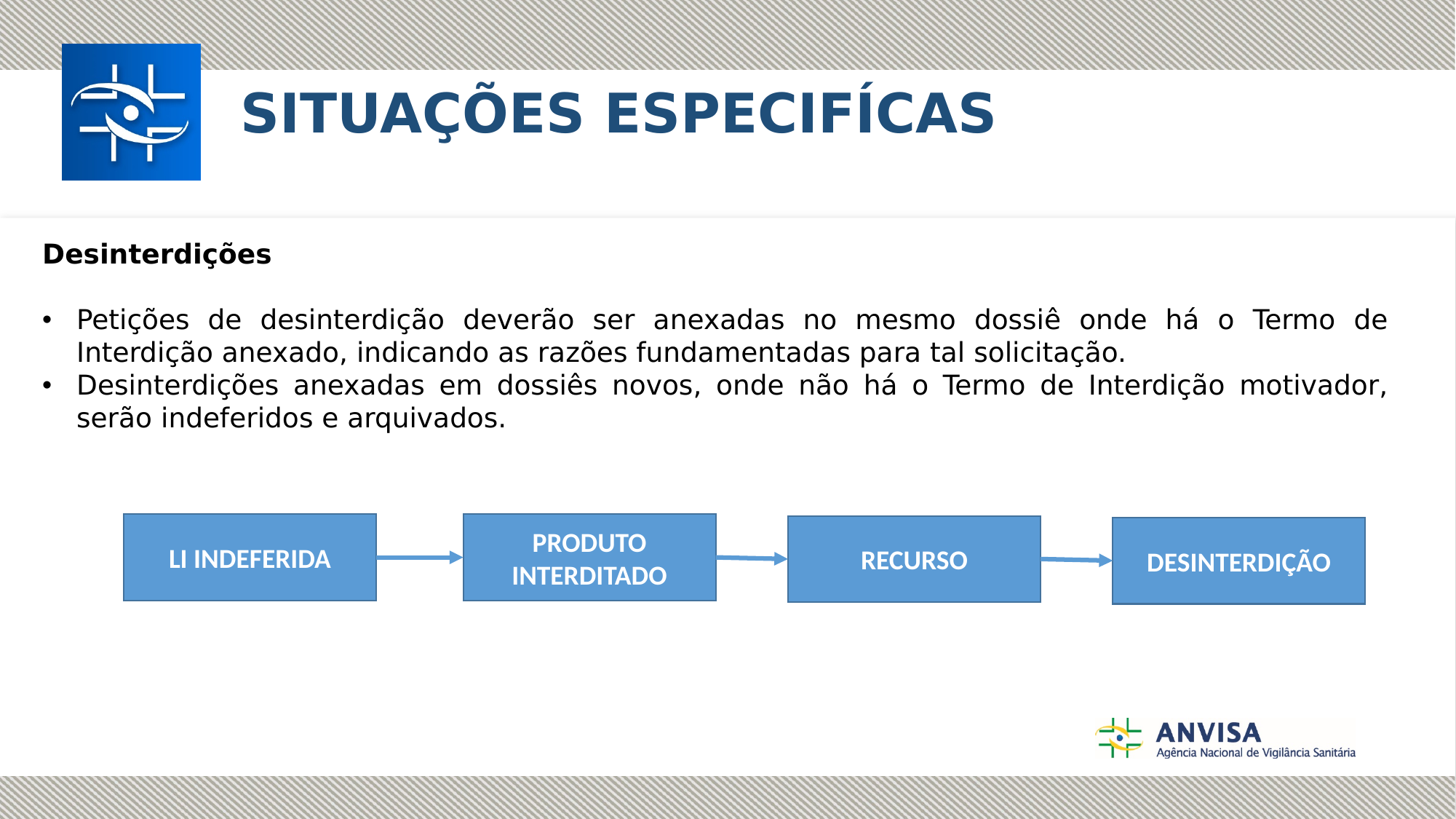

SITUAÇÕES ESPECIFÍCAS
Desinterdições

Petições de desinterdição deverão ser anexadas no mesmo dossiê onde há o Termo de Interdição anexado, indicando as razões fundamentadas para tal solicitação.
Desinterdições anexadas em dossiês novos, onde não há o Termo de Interdição motivador, serão indeferidos e arquivados.

LI INDEFERIDA
PRODUTO INTERDITADO
RECURSO
DESINTERDIÇÃO